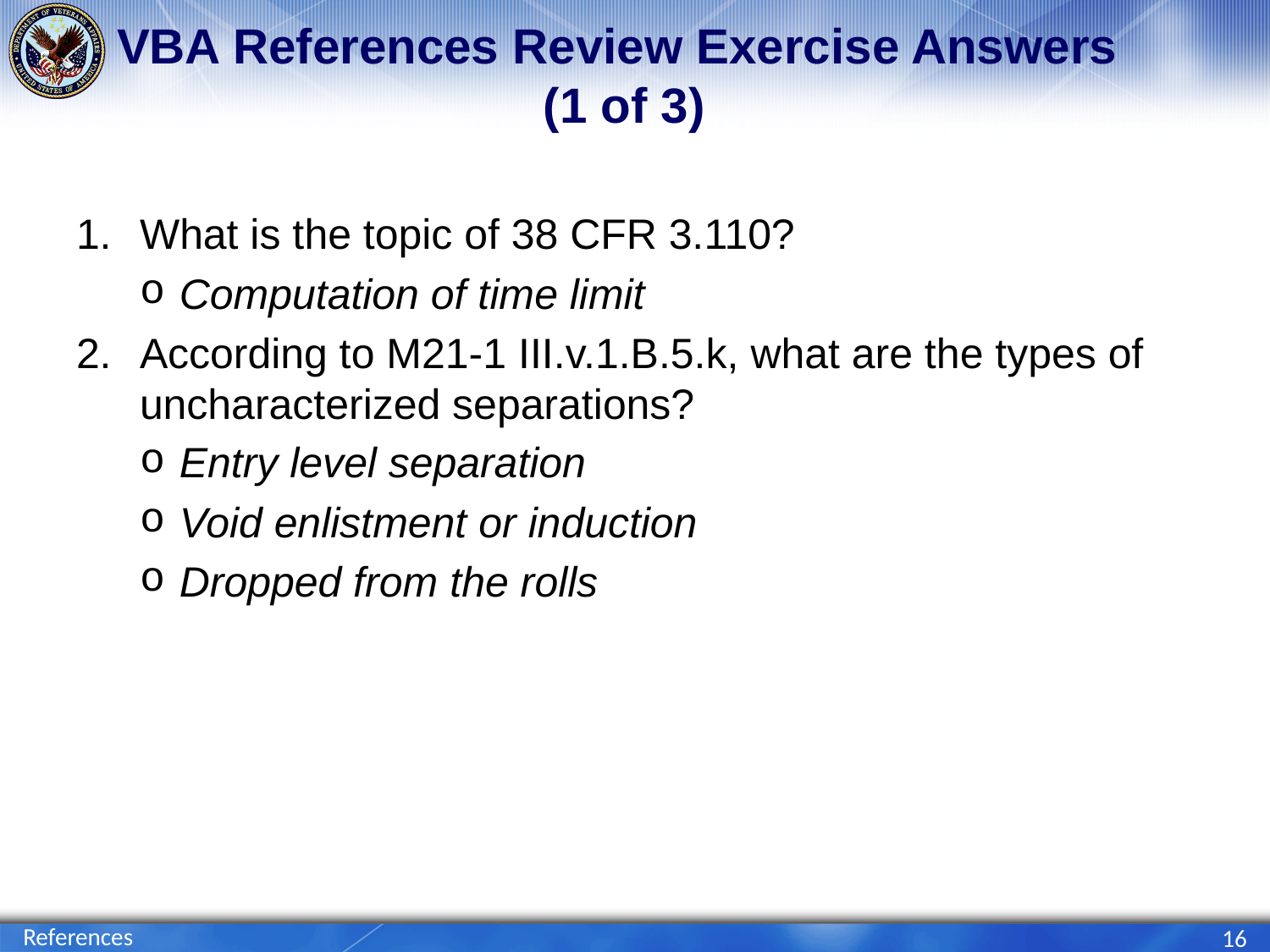

# VBA References Review Exercise Answers (1 of 3)
What is the topic of 38 CFR 3.110?
Computation of time limit
According to M21-1 III.v.1.B.5.k, what are the types of uncharacterized separations?
Entry level separation
Void enlistment or induction
Dropped from the rolls
References
16